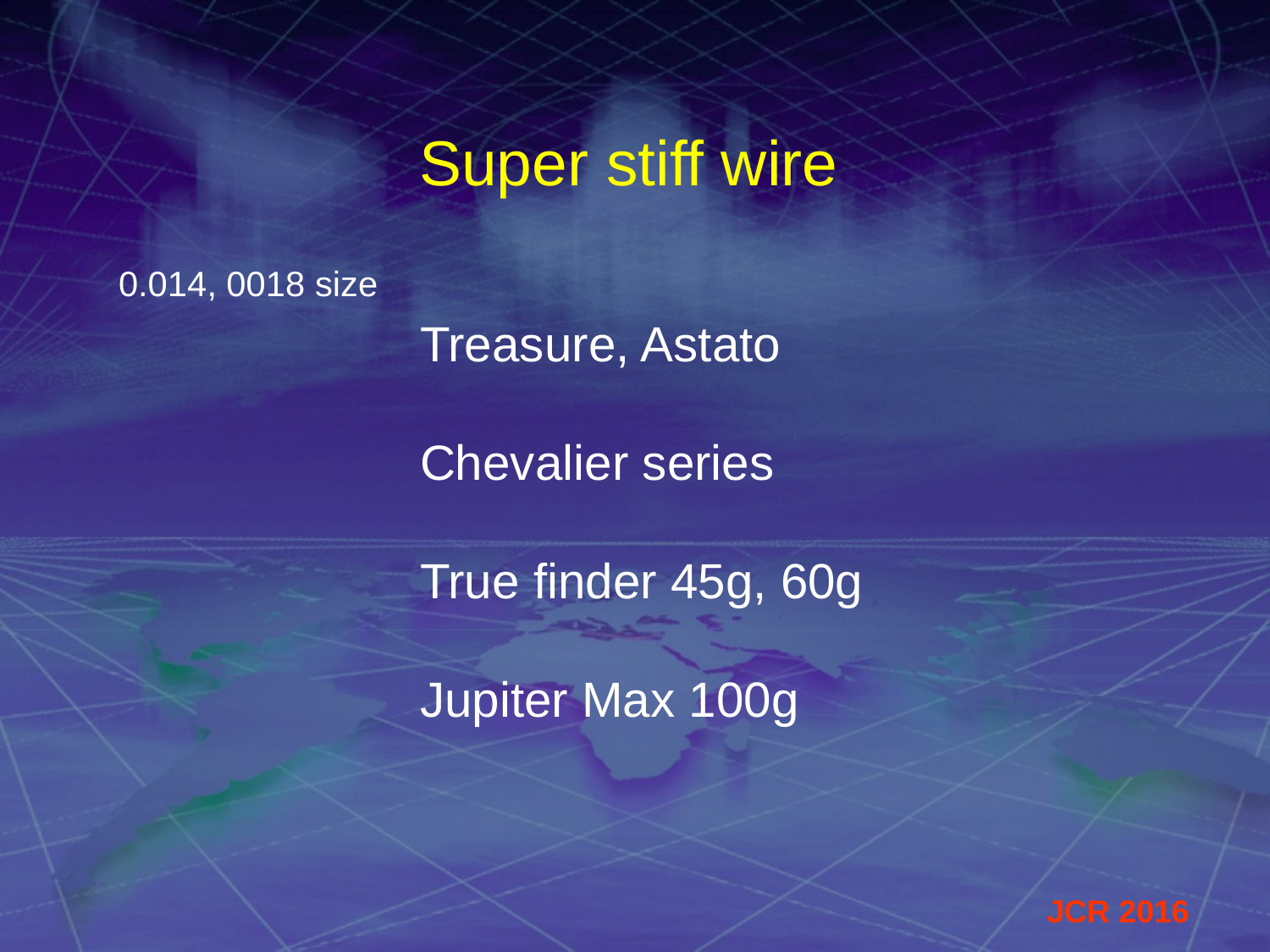

Super stiff wire
0.014, 0018 size
Treasure, Astato

Chevalier series

True finder 45g, 60g

Jupiter Max 100g